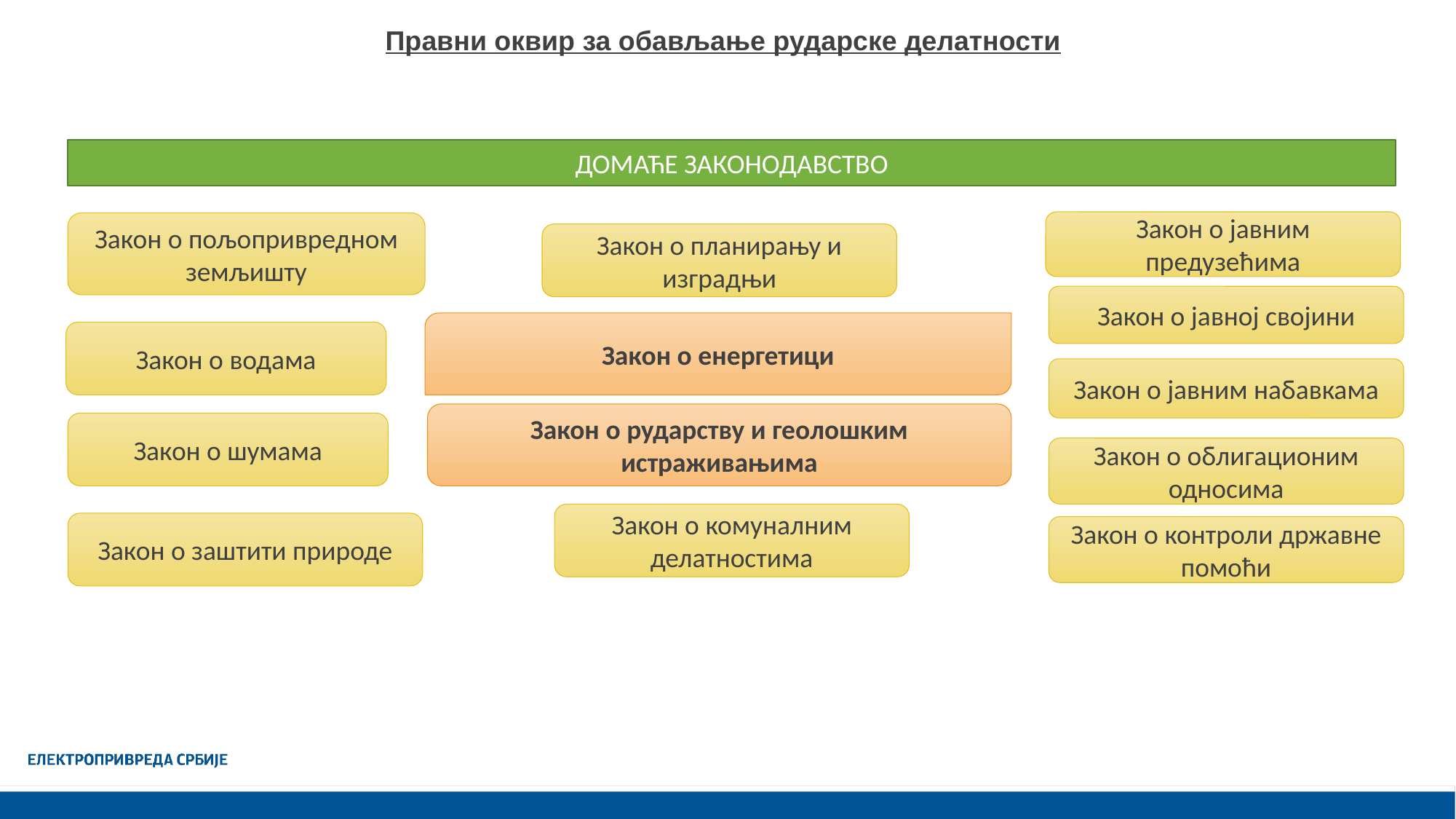

Правни оквир за обављање рударске делатности
ДОМАЋЕ ЗАКОНОДАВСТВО
Закон о јавним предузећима
Закон о пољопривредном земљишту
Закон о планирању и изградњи
Закон о јавној својини
Закон о енергетици
Закон о водама
Закон о јавним набавкама
Закон о рударству и геолошким истраживањима
Закон о шумама
Закон о облигационим односима
Закон о комуналним делатностима
Закон о заштити природе
Закон о контроли државне помоћи